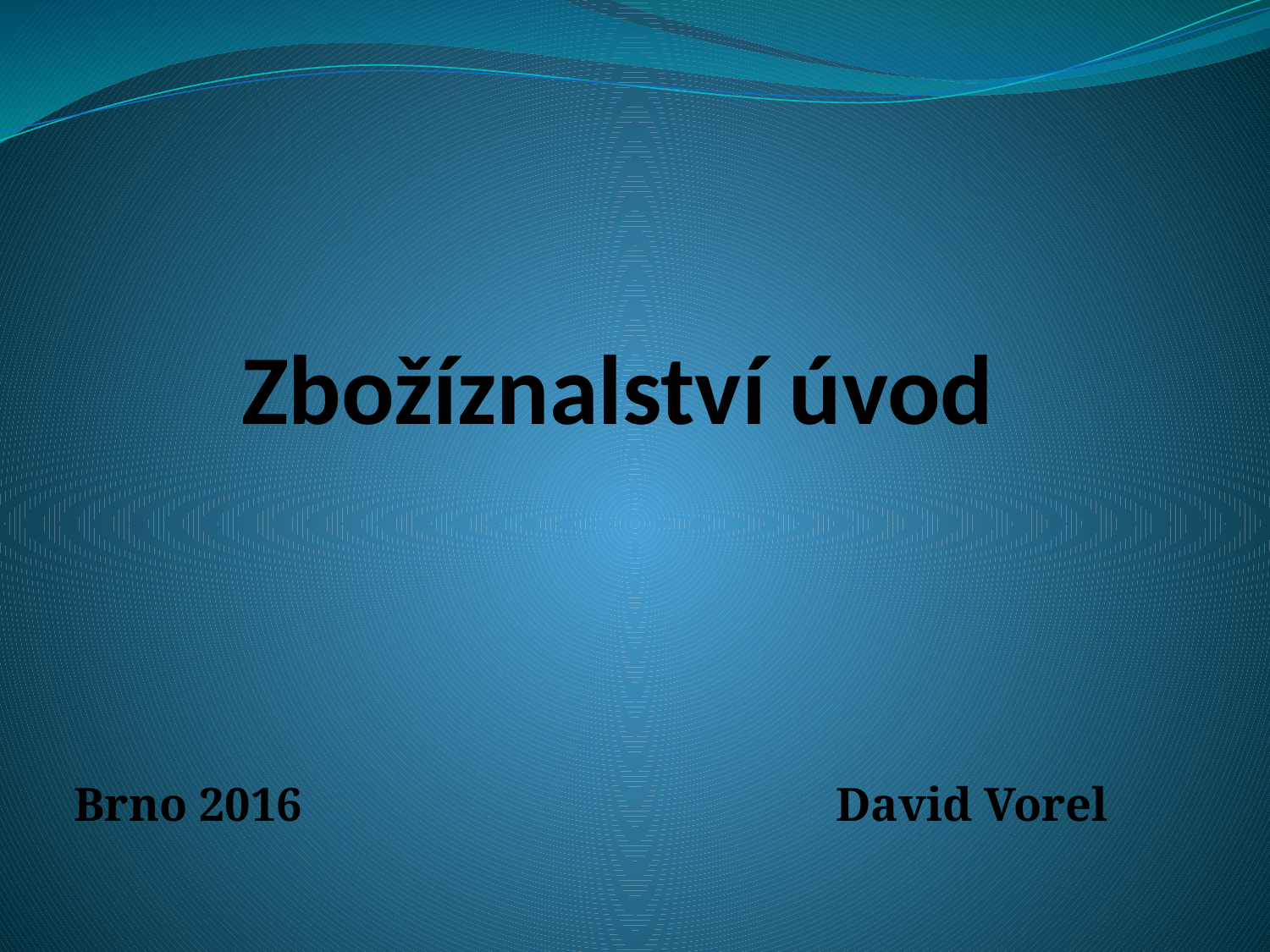

# Zbožíznalství úvod

Brno 2016					David Vorel